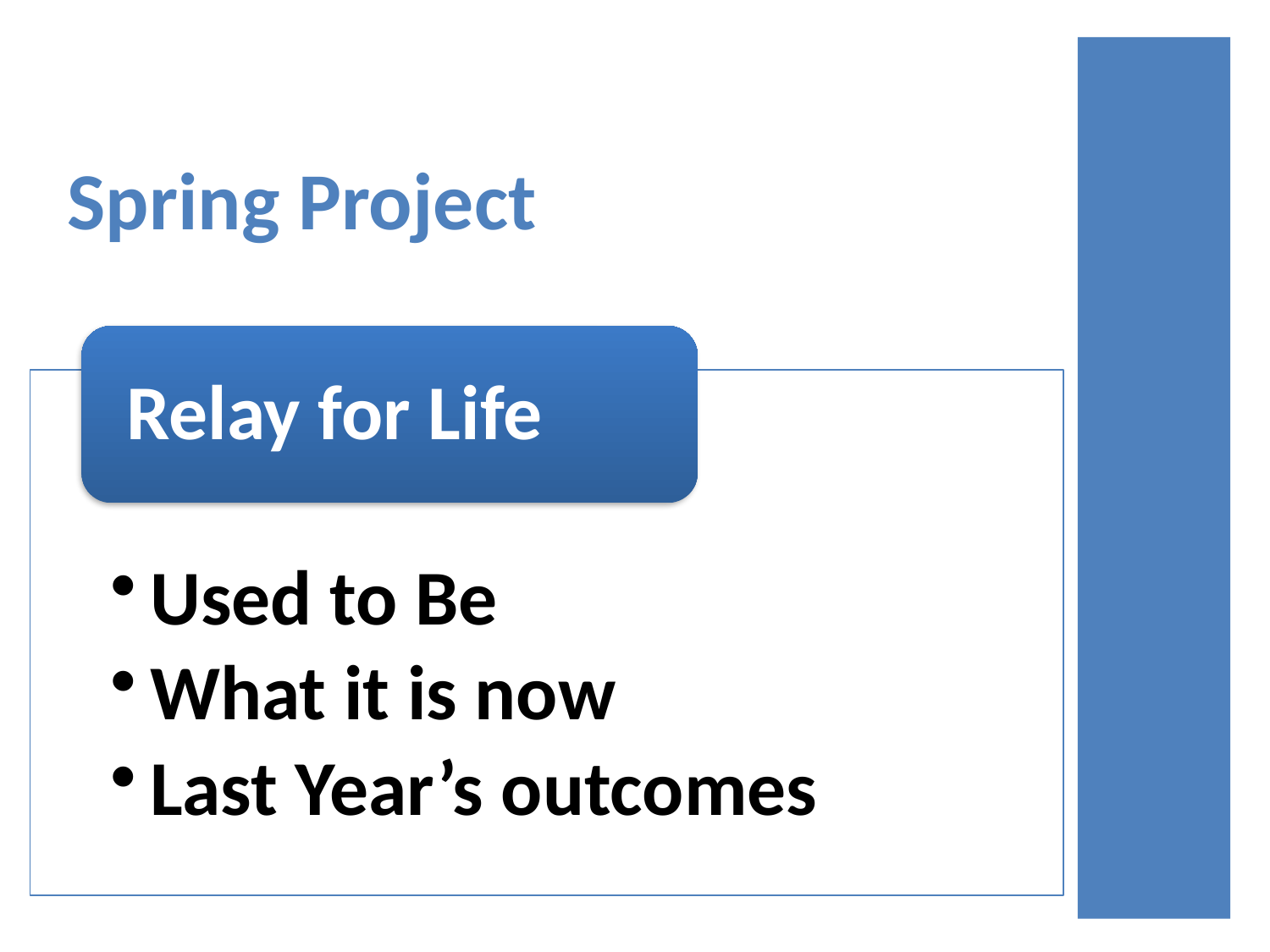

# Spring Project
Used to Be
What it is now
Last Year’s outcomes
Relay for Life